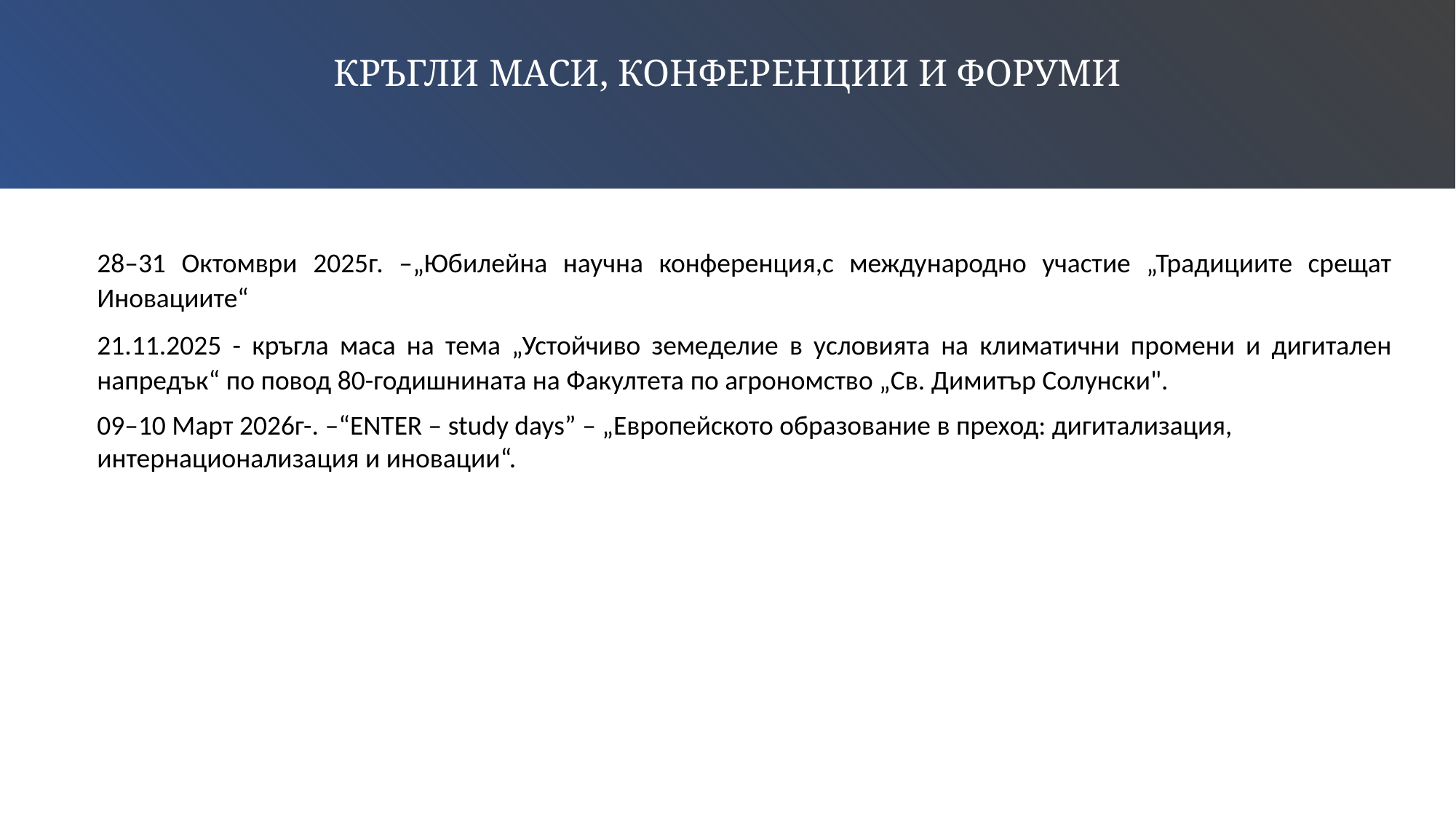

Кръгли маси, конференции и форуми
28–31 Октомври 2025г. –„Юбилейна научна конференция,с международно участие „Традициите срещат Иновациите“
21.11.2025 - кръгла маса на тема „Устойчиво земеделие в условията на климатични промени и дигитален напредък“ по повод 80-годишнината на Факултета по агрономство „Св. Димитър Солунски".
09–10 Март 2026г-. –“ENTER – study days” – „Европейското образование в преход: дигитализация, интернационализация и иновации“.